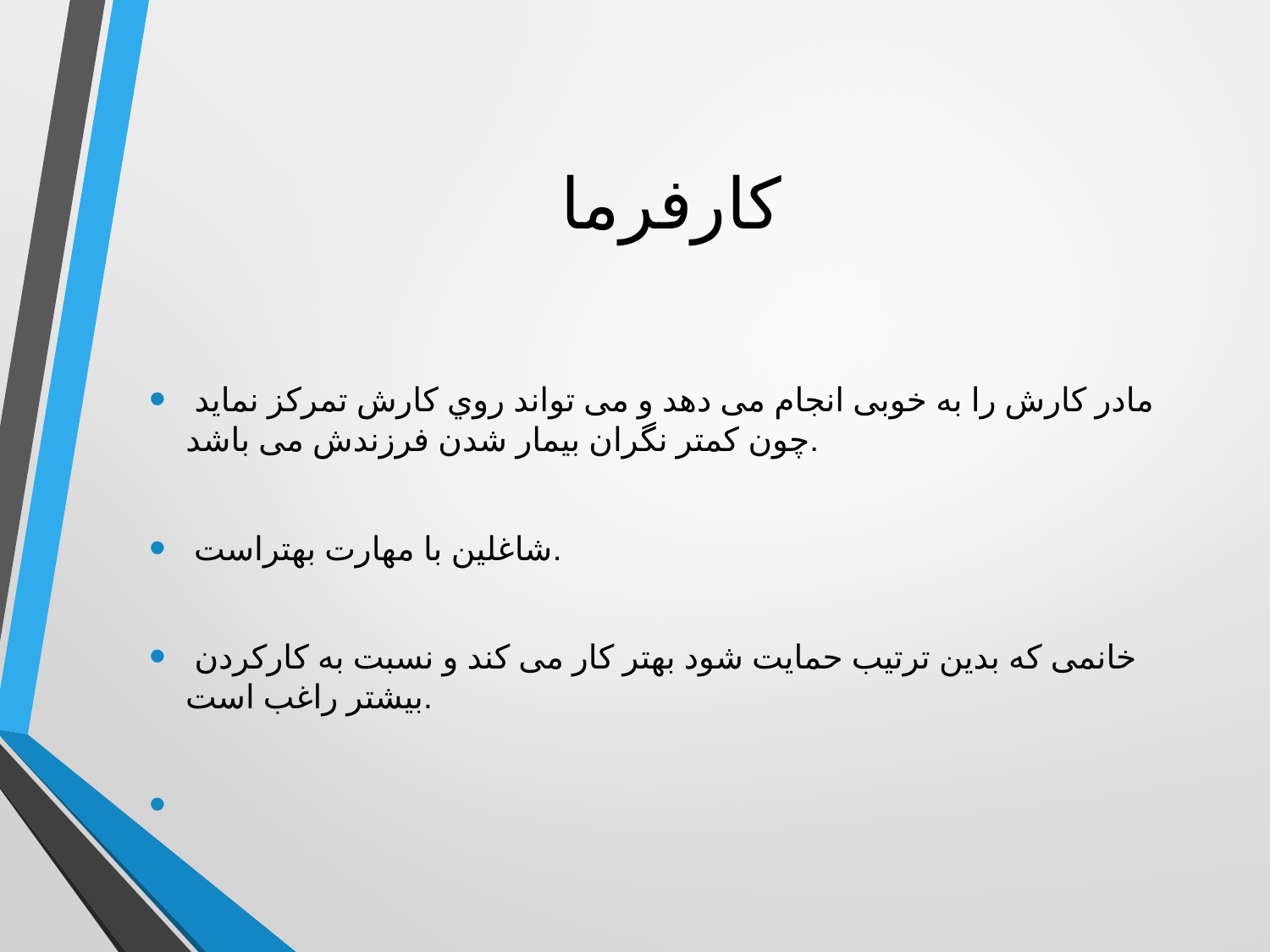

# کارفرما
 مادر کارش را به خوبی انجام می دهد و می تواند روي کارش تمرکز نماید چون کمتر نگران بیمار شدن فرزندش می باشد.

 شاغلین با مهارت بهتراست.

 خانمی که بدین ترتیب حمایت شود بهتر کار می کند و نسبت به کارکردن بیشتر راغب است.